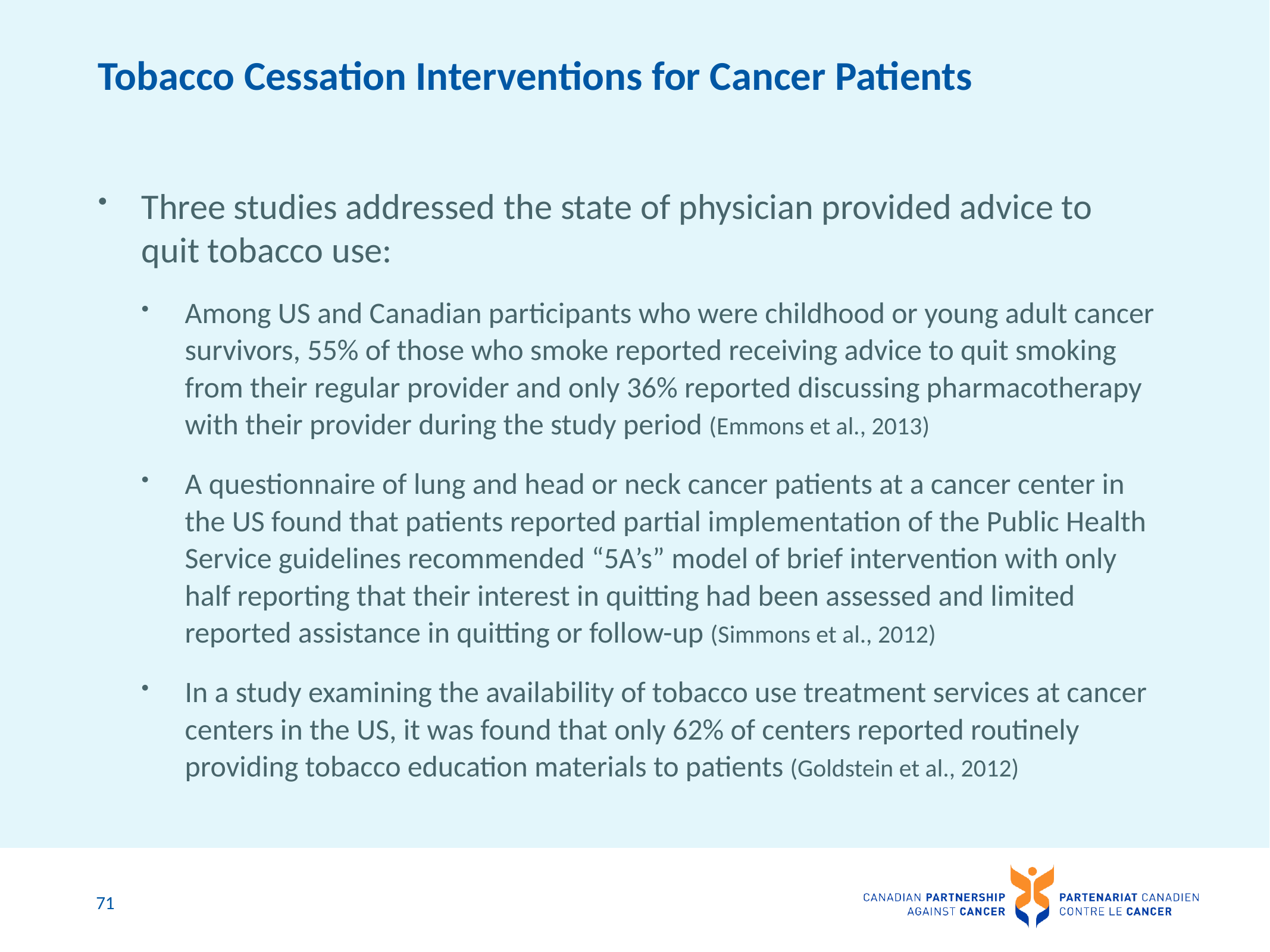

# Tobacco Cessation Interventions for Cancer Patients
Three studies addressed the state of physician provided advice to quit tobacco use:
Among US and Canadian participants who were childhood or young adult cancer survivors, 55% of those who smoke reported receiving advice to quit smoking from their regular provider and only 36% reported discussing pharmacotherapy with their provider during the study period (Emmons et al., 2013)
A questionnaire of lung and head or neck cancer patients at a cancer center in the US found that patients reported partial implementation of the Public Health Service guidelines recommended “5A’s” model of brief intervention with only half reporting that their interest in quitting had been assessed and limited reported assistance in quitting or follow-up (Simmons et al., 2012)
In a study examining the availability of tobacco use treatment services at cancer centers in the US, it was found that only 62% of centers reported routinely providing tobacco education materials to patients (Goldstein et al., 2012)
71